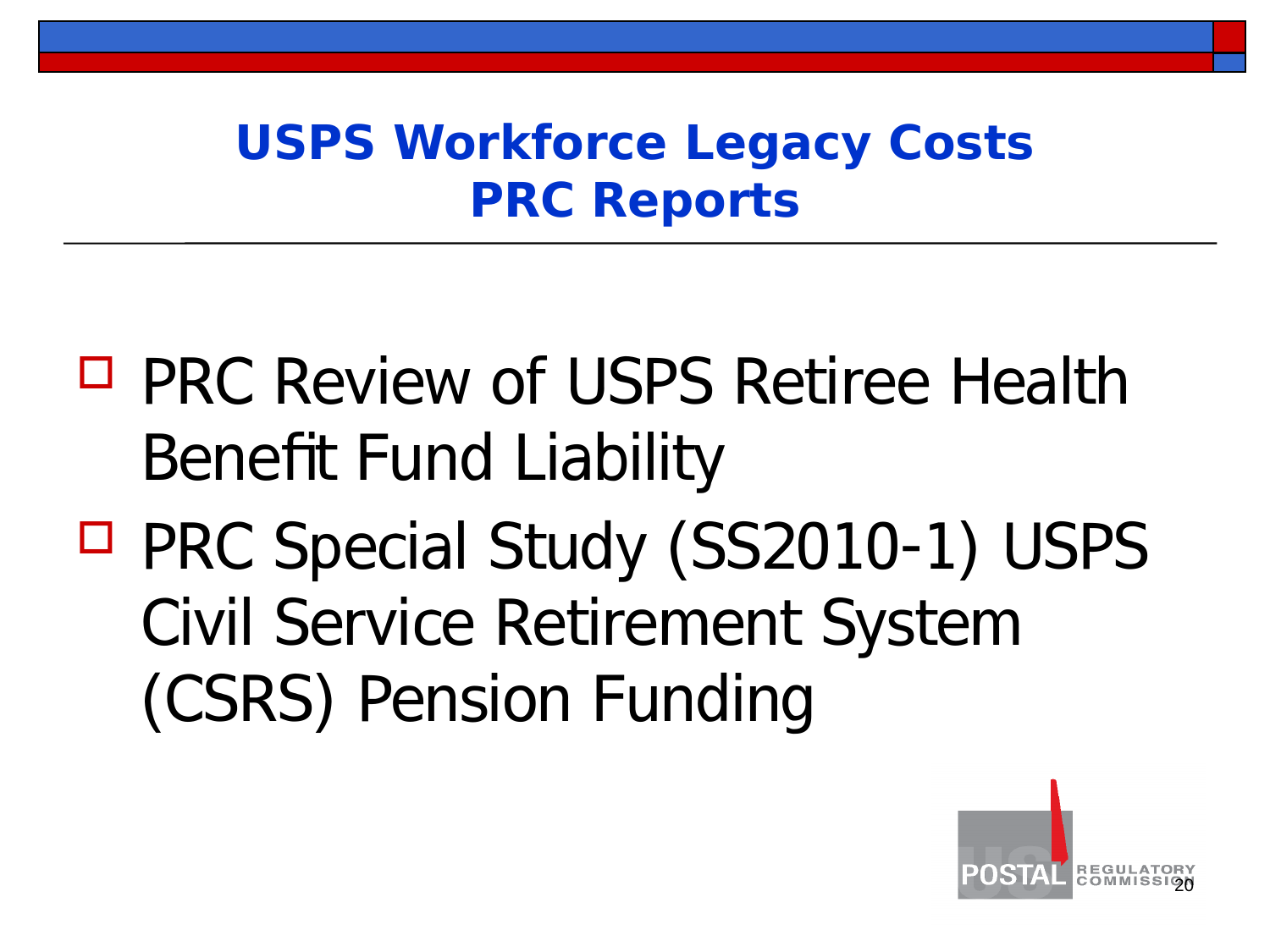

# USPS Workforce Legacy Costs PRC Reports

PRC Review of USPS Retiree Health Benefit Fund Liability
PRC Special Study (SS2010-1) USPS Civil Service Retirement System (CSRS) Pension Funding

20